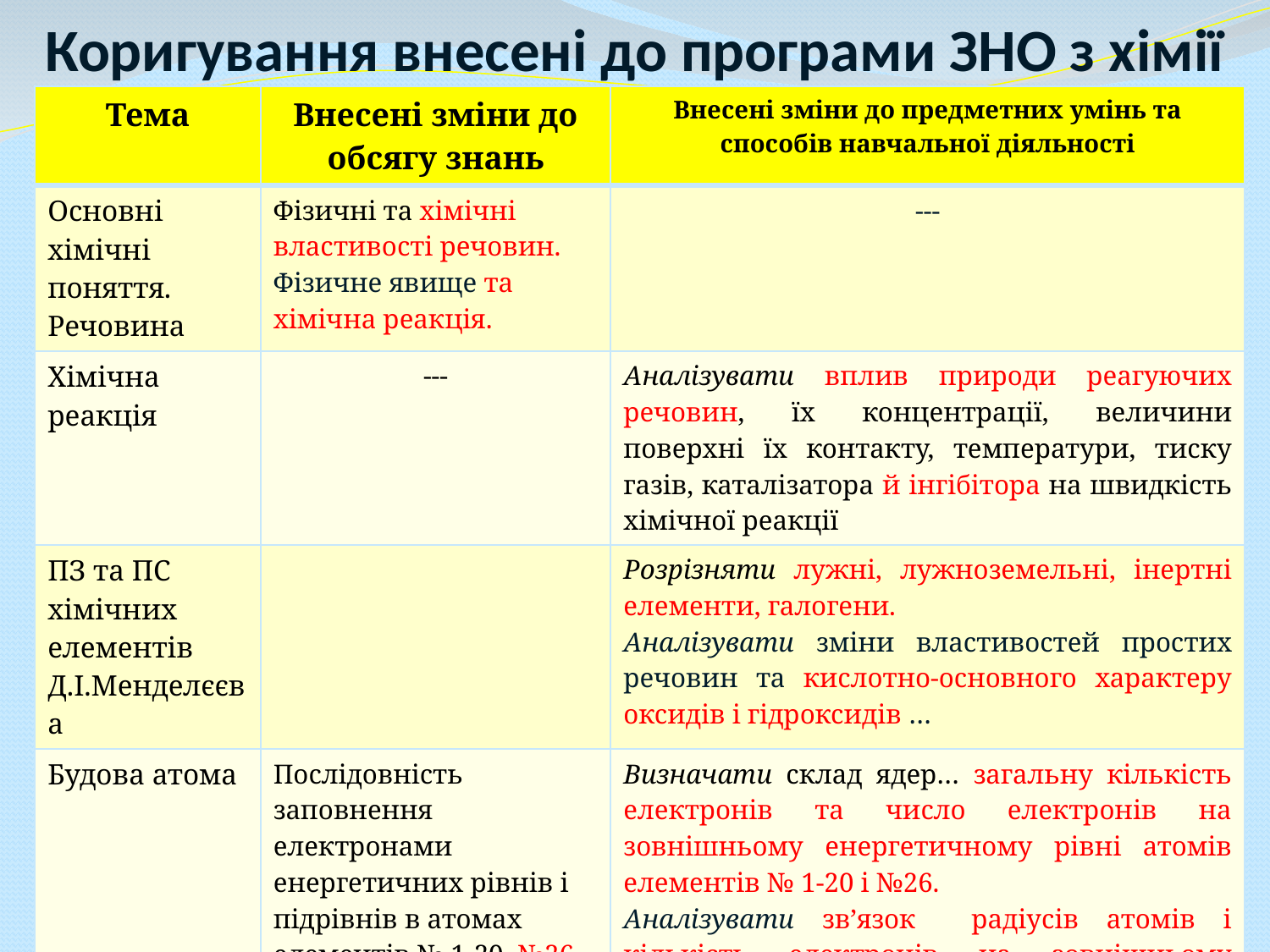

# Коригування внесені до програми ЗНО з хімії
| Тема | Внесені зміни до обсягу знань | Внесені зміни до предметних умінь та способів навчальної діяльності |
| --- | --- | --- |
| Основні хімічні поняття. Речовина | Фізичні та хімічні властивості речовин. Фізичне явище та хімічна реакція. | --- |
| Хімічна реакція | --- | Аналізувати вплив природи реагуючих речовин, їх концентрації, величини поверхні їх контакту, температури, тиску газів, каталізатора й інгібітора на швидкість хімічної реакції |
| ПЗ та ПС хімічних елементів Д.І.Менделєєва |  | Розрізняти лужні, лужноземельні, інертні елементи, галогени. Аналізувати зміни властивостей простих речовин та кислотно-основного характеру оксидів і гідроксидів … |
| Будова атома | Послідовність заповнення електронами енергетичних рівнів і підрівнів в атомах елементів № 1-20, №26, електронні та графічні формули атомів і простих йонів елементів № 1-20, №26 | Визначати склад ядер… загальну кількість електронів та число електронів на зовнішньому енергетичному рівні атомів елементів № 1-20 і №26. Аналізувати зв’язок радіусів атомів і кількість електронів на зовнішньому енергетичному рівні з характером елемента, властивостями простих р-н та кислотно-основним характером оксидів і гідроксидів. |